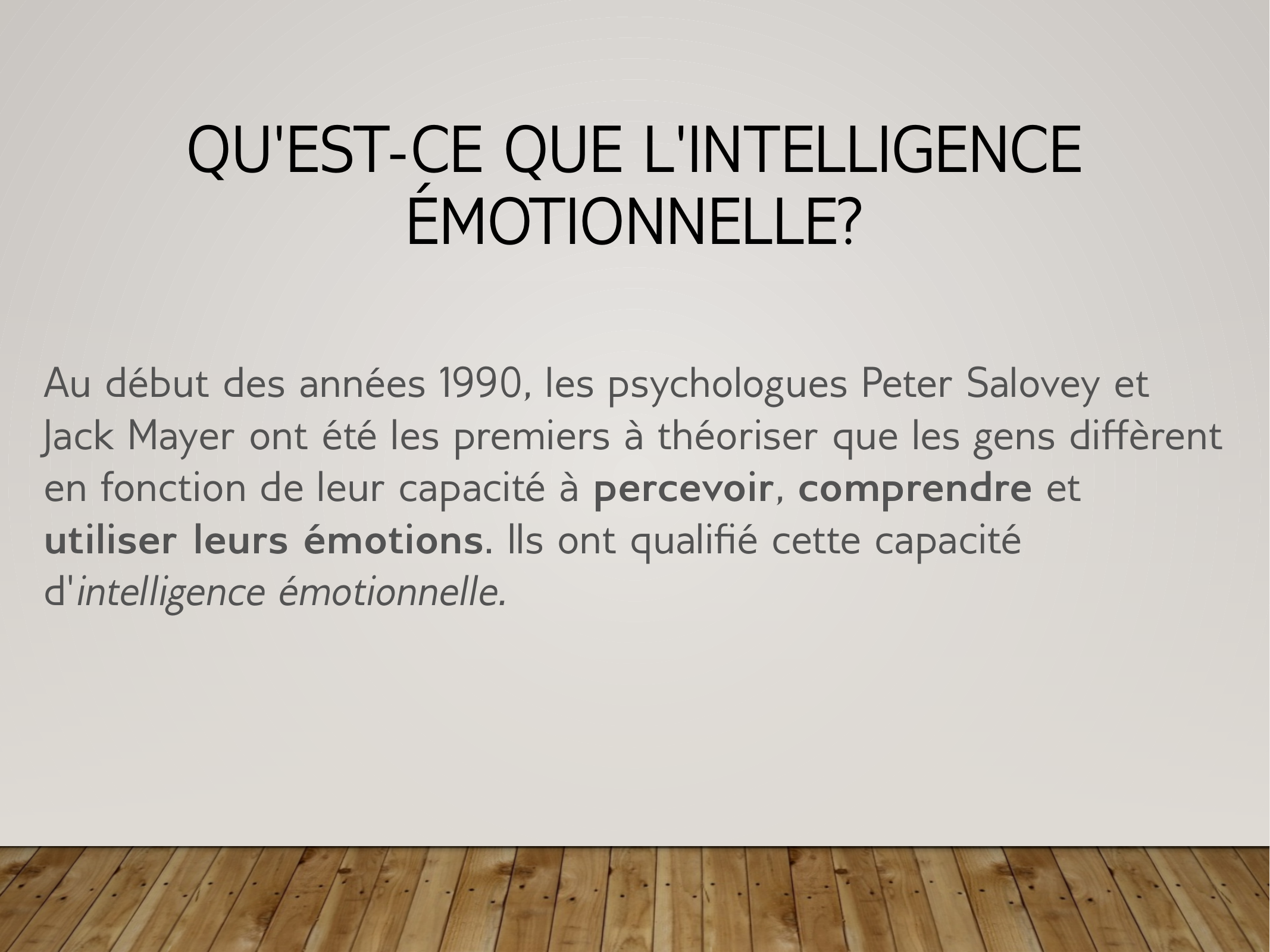

# Qu'est-ce que l'intelligence émotionnelle?
Au début des années 1990, les psychologues Peter Salovey et Jack Mayer ont été les premiers à théoriser que les gens diffèrent en fonction de leur capacité à percevoir, comprendre et utiliser leurs émotions. Ils ont qualifié cette capacité d'intelligence émotionnelle.